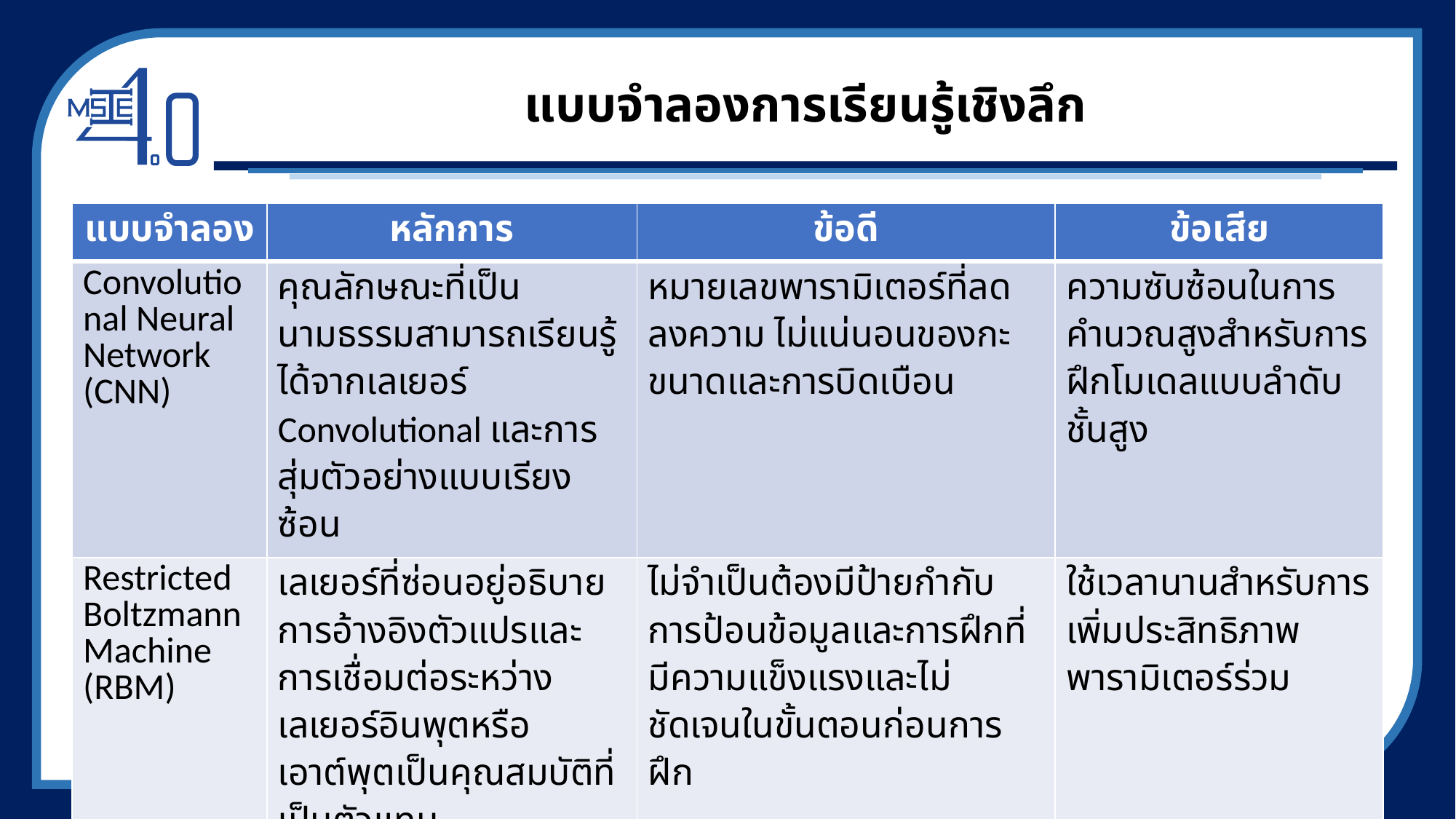

# แบบจำลองการเรียนรู้เชิงลึก

| แบบจำลอง | หลักการ | ข้อดี | ข้อเสีย |
| --- | --- | --- | --- |
| Convolutional Neural Network (CNN) | คุณลักษณะที่เป็นนามธรรมสามารถเรียนรู้ได้จากเลเยอร์ Convolutional และการสุ่มตัวอย่างแบบเรียงซ้อน | หมายเลขพารามิเตอร์ที่ลดลงความ ไม่แน่นอนของกะขนาดและการบิดเบือน | ความซับซ้อนในการคำนวณสูงสำหรับการฝึกโมเดลแบบลำดับชั้นสูง |
| Restricted Boltzmann Machine (RBM) | เลเยอร์ที่ซ่อนอยู่อธิบายการอ้างอิงตัวแปรและการเชื่อมต่อระหว่างเลเยอร์อินพุตหรือเอาต์พุตเป็นคุณสมบัติที่เป็นตัวแทน | ไม่จำเป็นต้องมีป้ายกำกับการป้อนข้อมูลและการฝึกที่มีความแข็งแรงและไม่ชัดเจนในขั้นตอนก่อนการฝึก | ใช้เวลานานสำหรับการเพิ่มประสิทธิภาพพารามิเตอร์ร่วม |